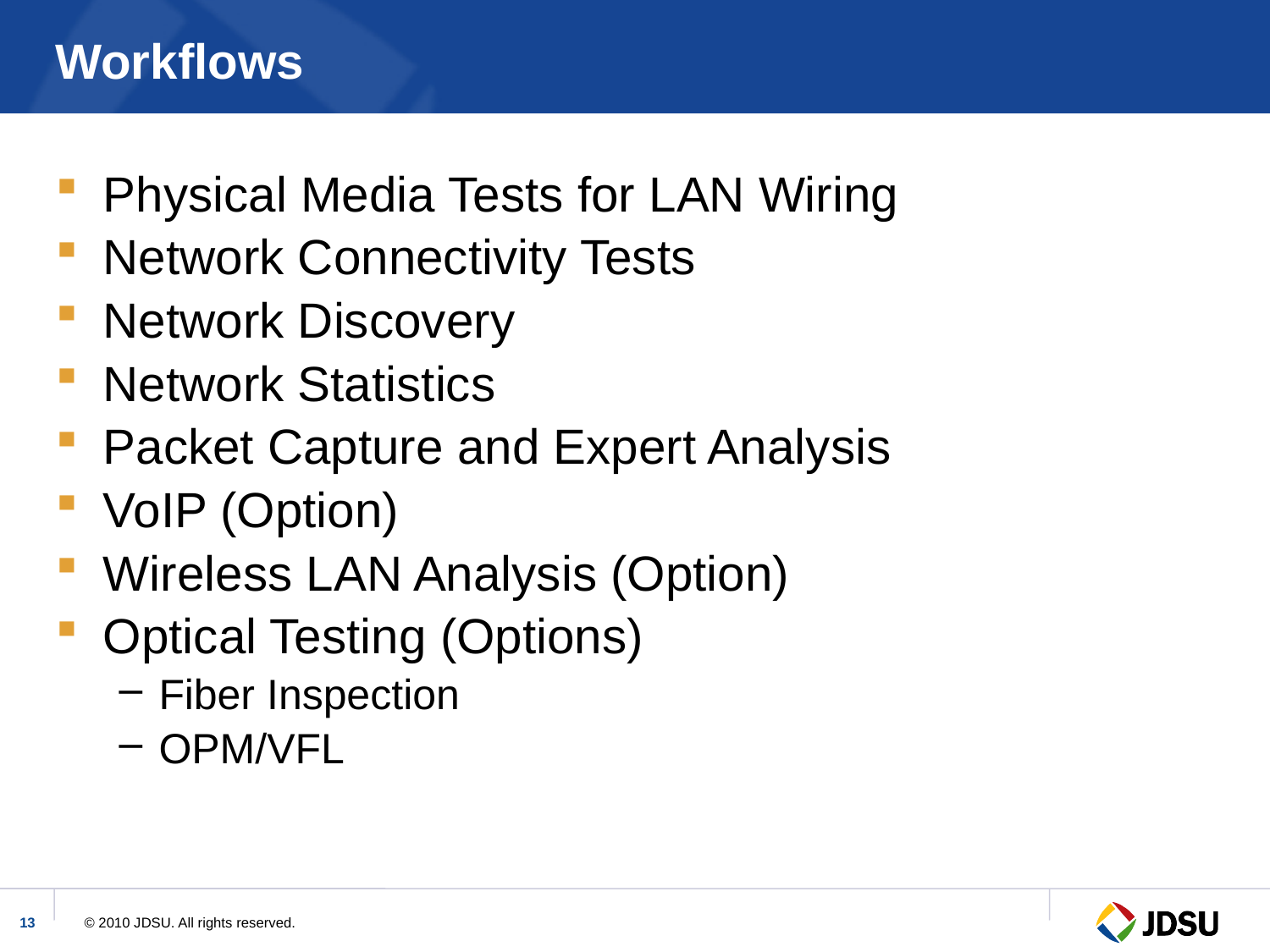

# Workflows
Physical Media Tests for LAN Wiring
Network Connectivity Tests
Network Discovery
Network Statistics
Packet Capture and Expert Analysis
VoIP (Option)
Wireless LAN Analysis (Option)
Optical Testing (Options)
Fiber Inspection
OPM/VFL